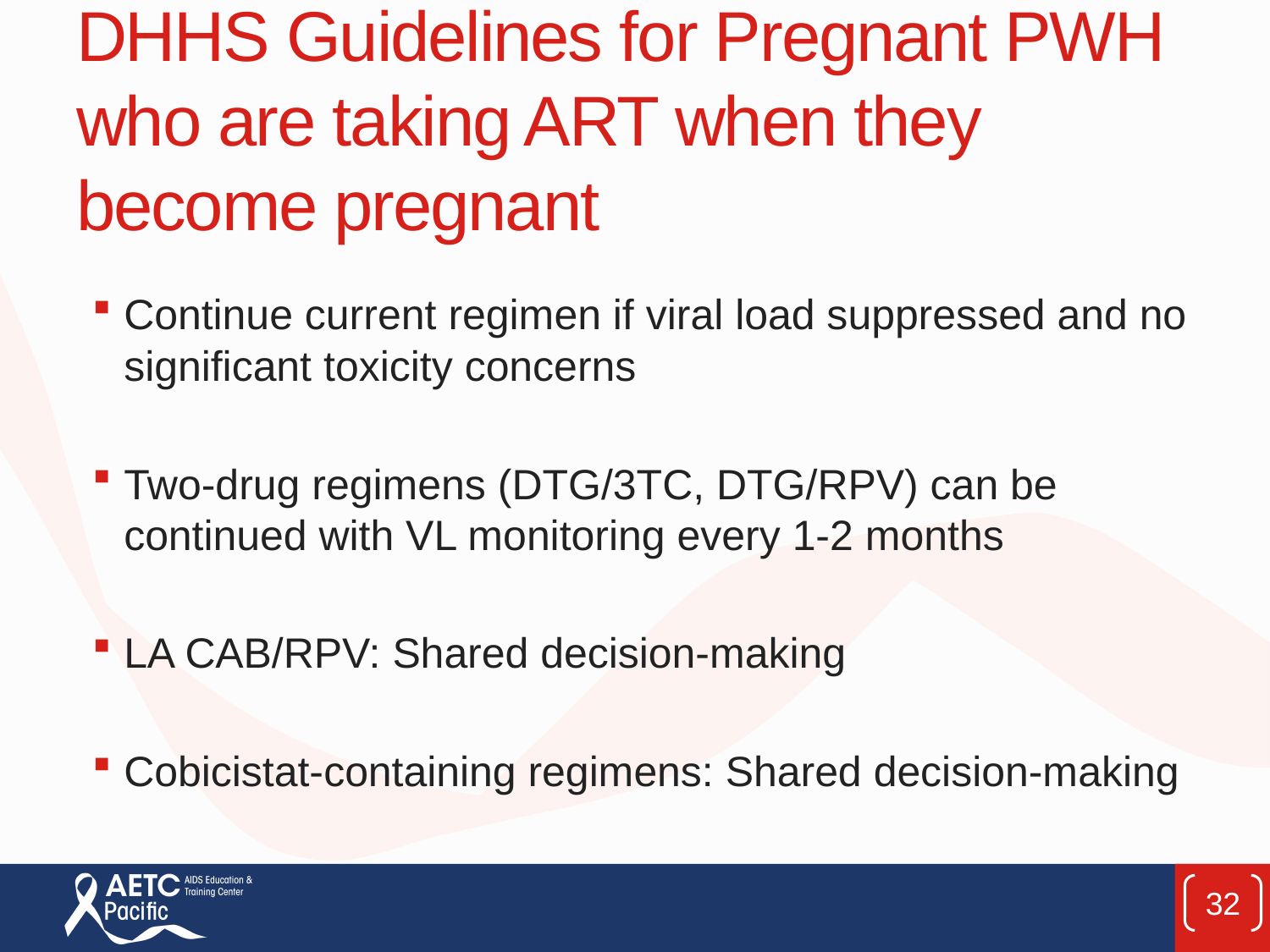

# DHHS Guidelines for Pregnant PWH who are taking ART when they become pregnant

Continue current regimen if viral load suppressed and no significant toxicity concerns

Two-drug regimens (DTG/3TC, DTG/RPV) can be continued with VL monitoring every 1-2 months

LA CAB/RPV: Shared decision-making

Cobicistat-containing regimens: Shared decision-making
32